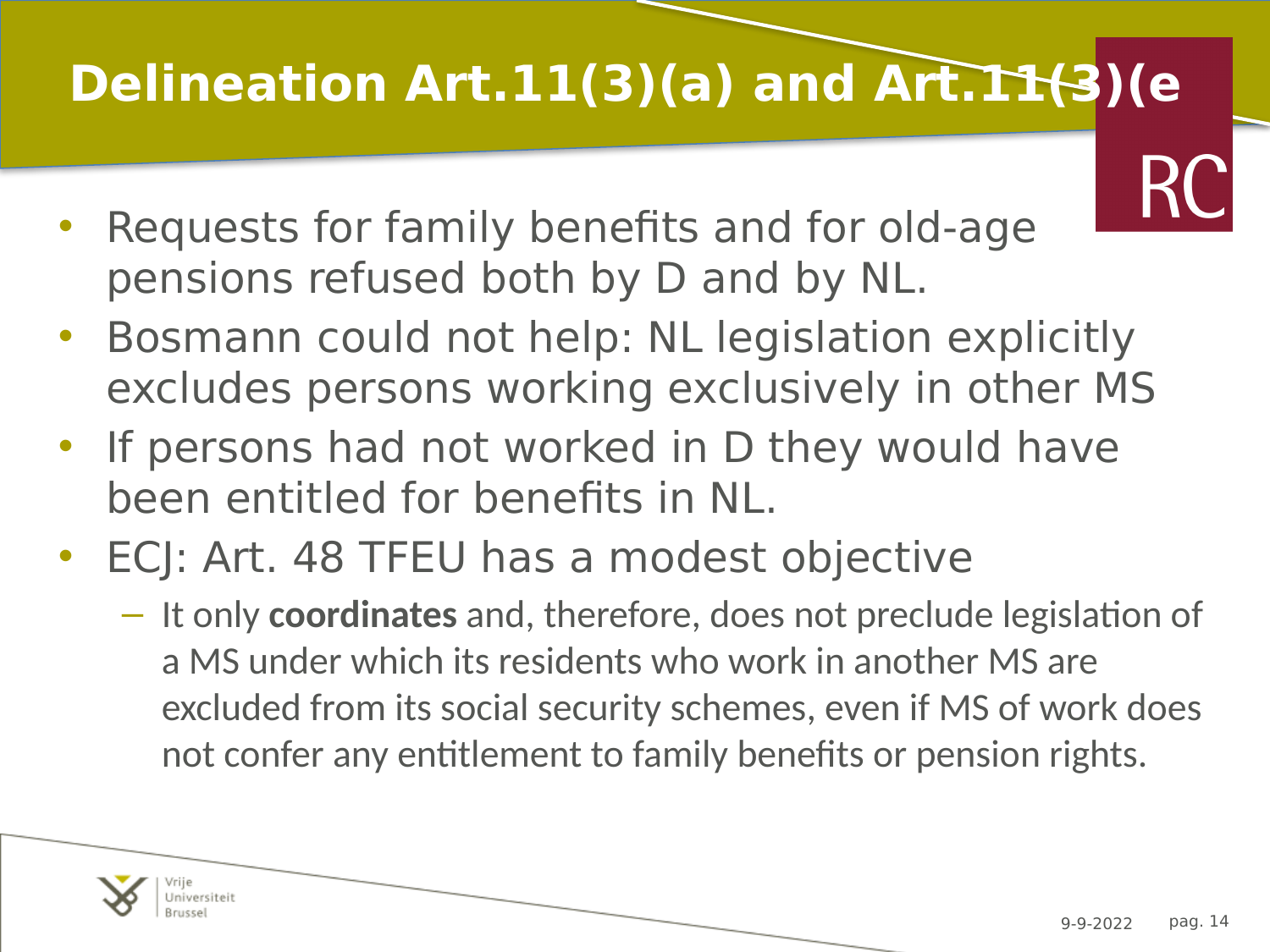

# Delineation Art.11(3)(a) and Art.11(3)(e
Requests for family benefits and for old-age pensions refused both by D and by NL.
Bosmann could not help: NL legislation explicitly excludes persons working exclusively in other MS
If persons had not worked in D they would have been entitled for benefits in NL.
ECJ: Art. 48 TFEU has a modest objective
It only coordinates and, therefore, does not preclude legislation of a MS under which its residents who work in another MS are excluded from its social security schemes, even if MS of work does not confer any entitlement to family benefits or pension rights.